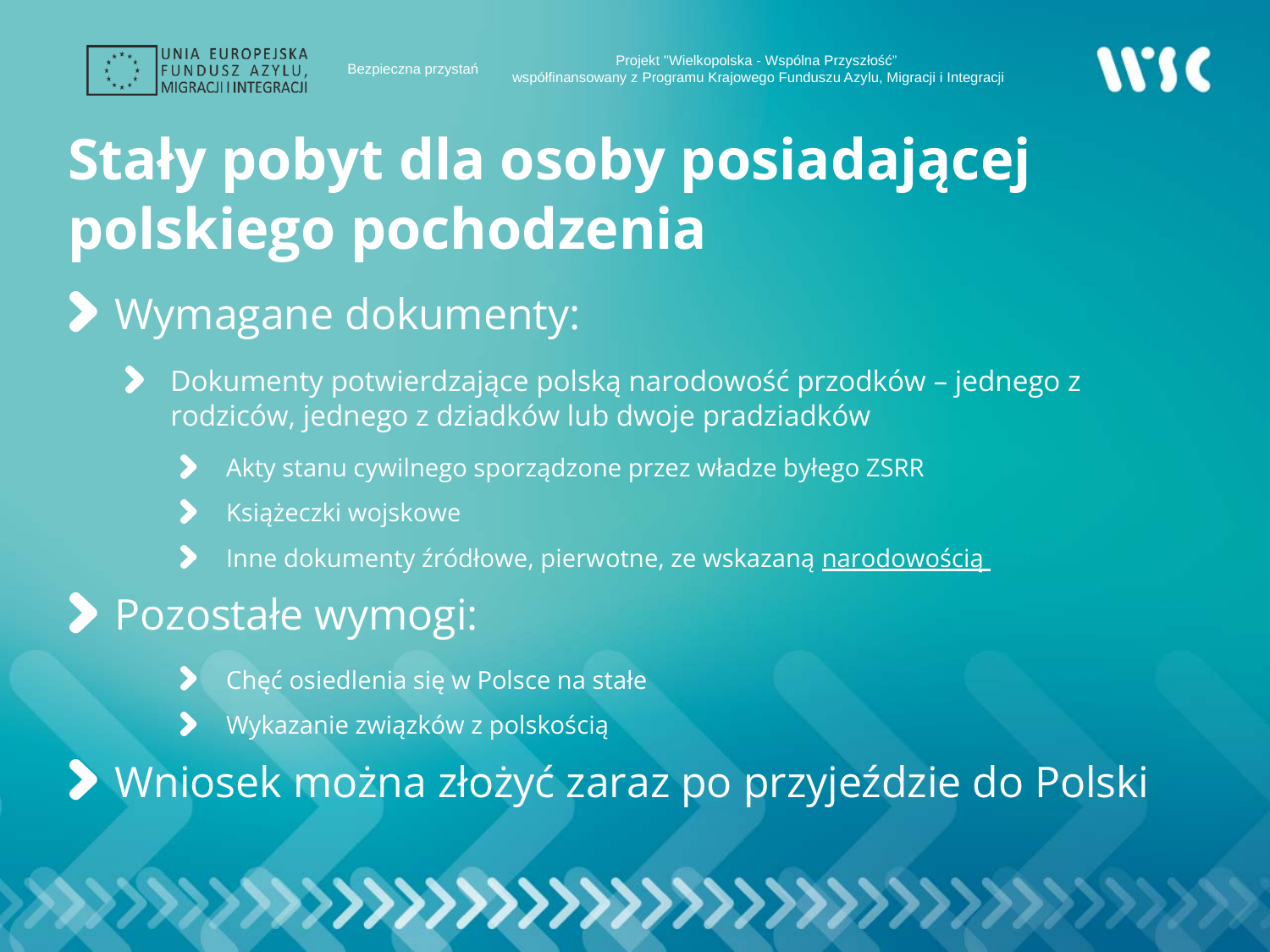

# Stały pobyt dla osoby posiadającej polskiego pochodzenia
Wymagane dokumenty:
Dokumenty potwierdzające polską narodowość przodków – jednego z rodziców, jednego z dziadków lub dwoje pradziadków
Akty stanu cywilnego sporządzone przez władze byłego ZSRR
Książeczki wojskowe
Inne dokumenty źródłowe, pierwotne, ze wskazaną narodowością
Pozostałe wymogi:
Chęć osiedlenia się w Polsce na stałe
Wykazanie związków z polskością
Wniosek można złożyć zaraz po przyjeździe do Polski